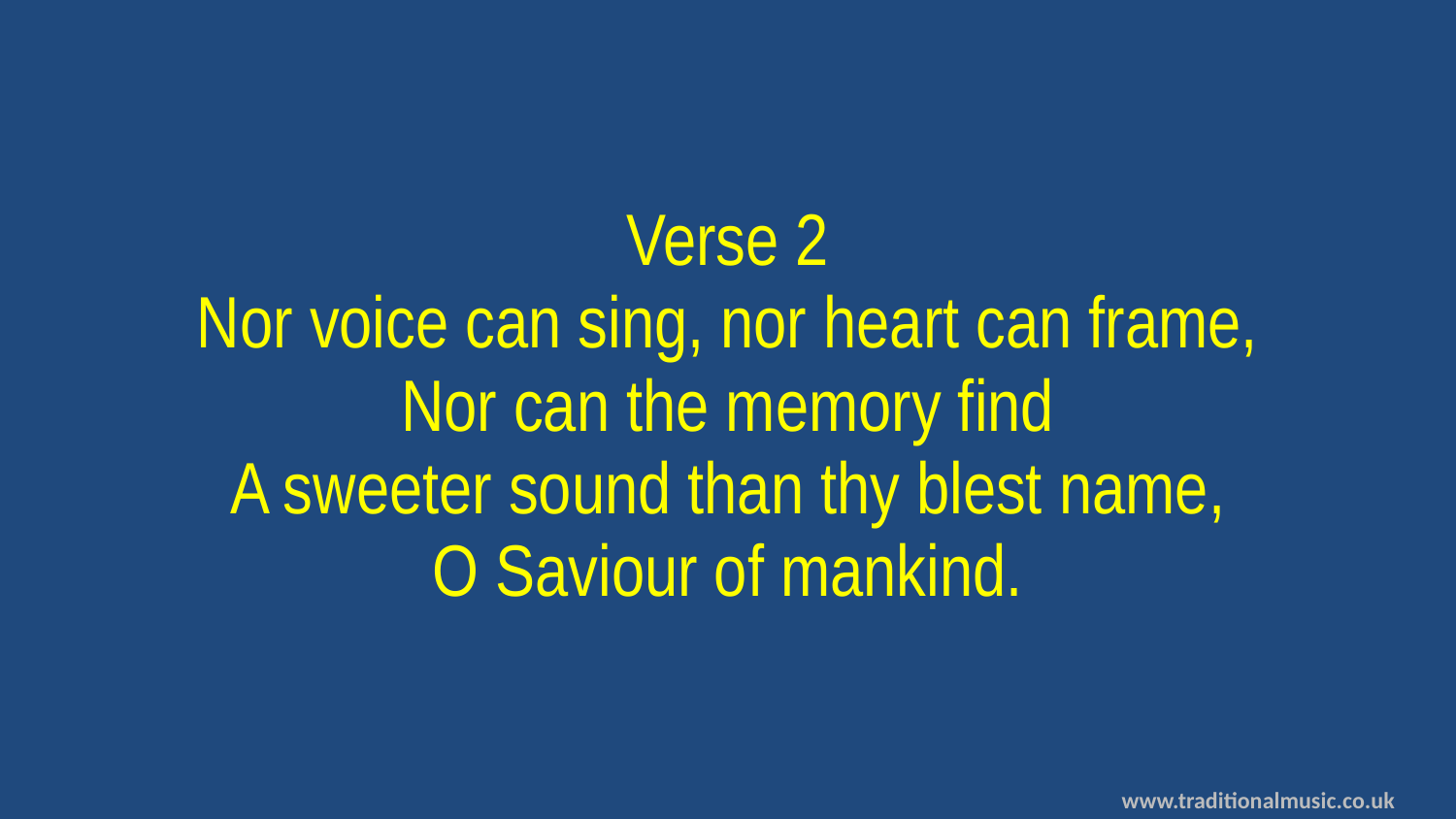

Verse 2
Nor voice can sing, nor heart can frame,
Nor can the memory find
A sweeter sound than thy blest name,
O Saviour of mankind.